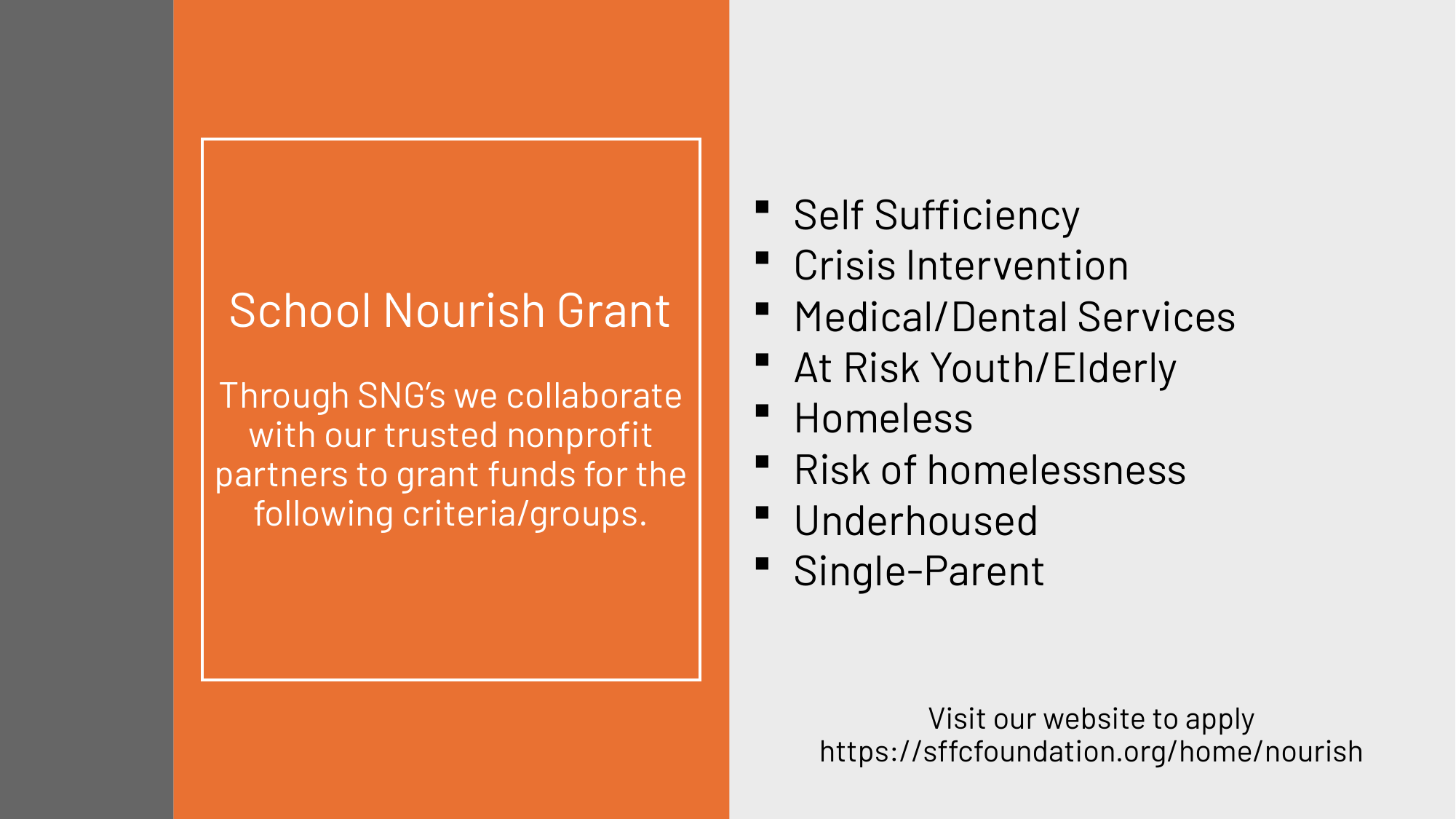

# School Nourish Grant Through SNG’s we collaborate with our trusted nonprofit partners to grant funds for the following criteria/groups.
Self Sufficiency
Crisis Intervention
Medical/Dental Services
At Risk Youth/Elderly
Homeless
Risk of homelessness
Underhoused
Single-Parent

Visit our website to apply https://sffcfoundation.org/home/nourish